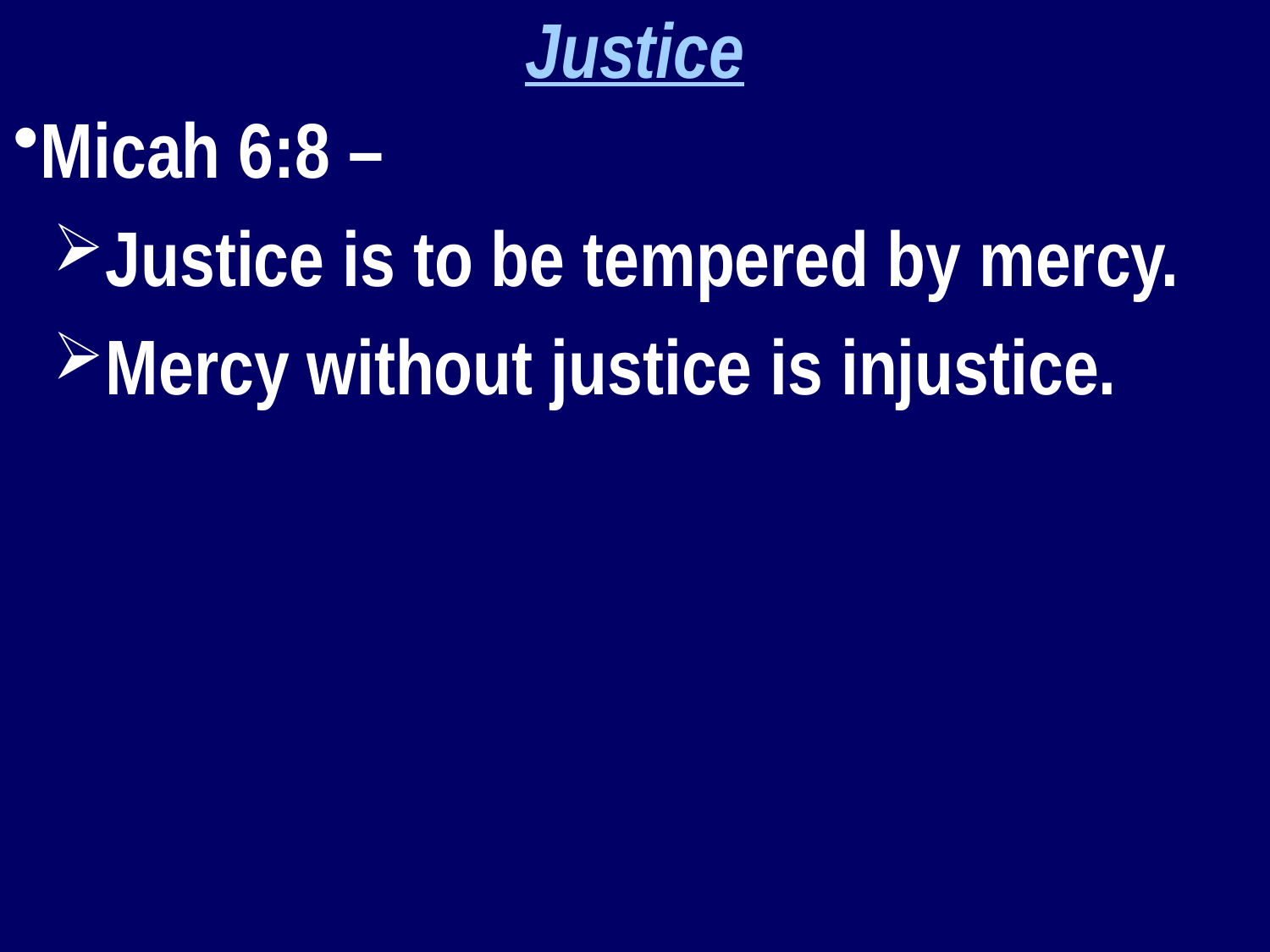

Justice
Micah 6:8 –
Justice is to be tempered by mercy.
Mercy without justice is injustice.